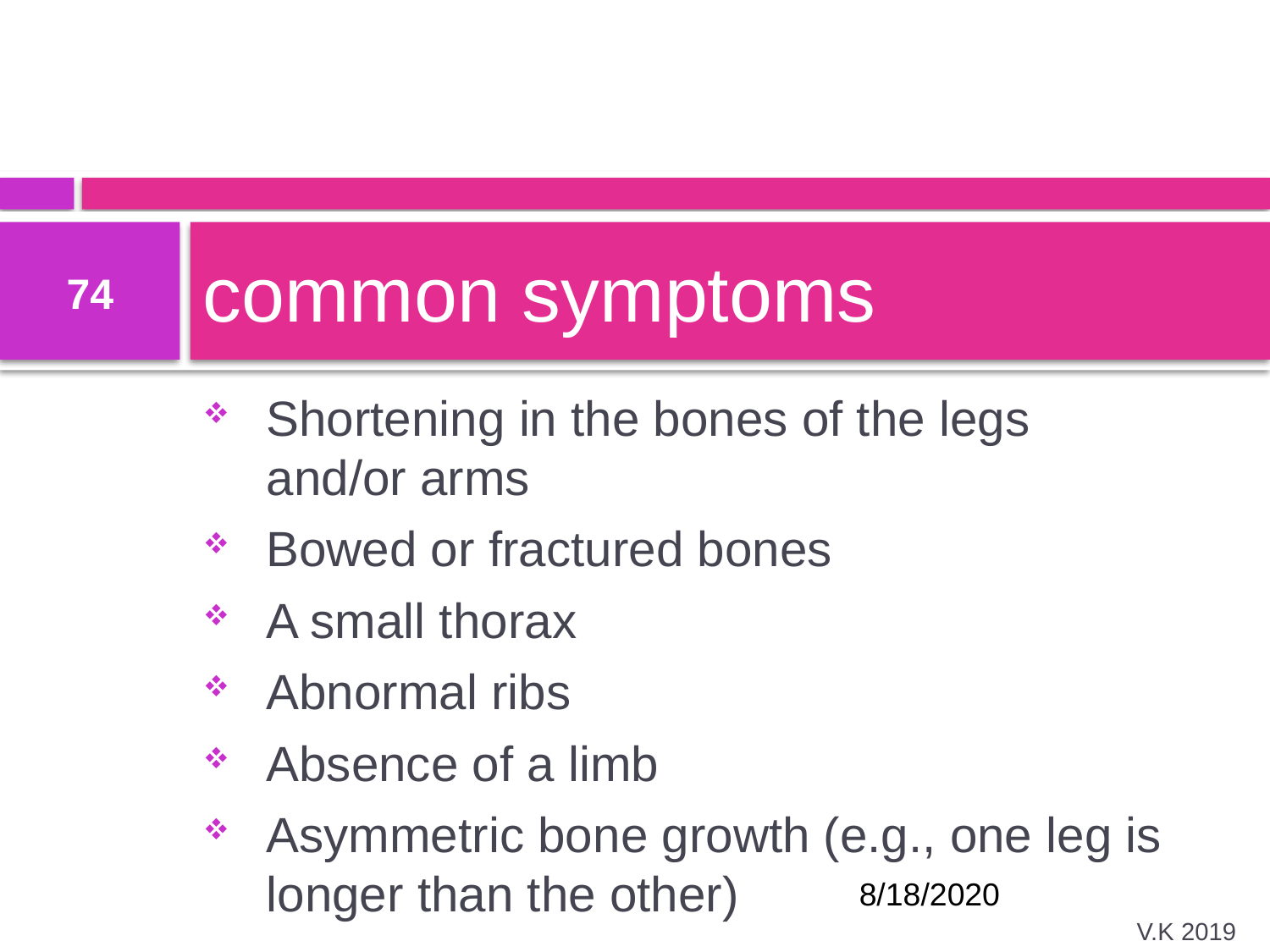

# common symptoms
74
Shortening in the bones of the legs and/or arms
Bowed or fractured bones
A small thorax
Abnormal ribs
Absence of a limb
Asymmetric bone growth (e.g., one leg is longer than the other)

8/18/2020
V.K 2019